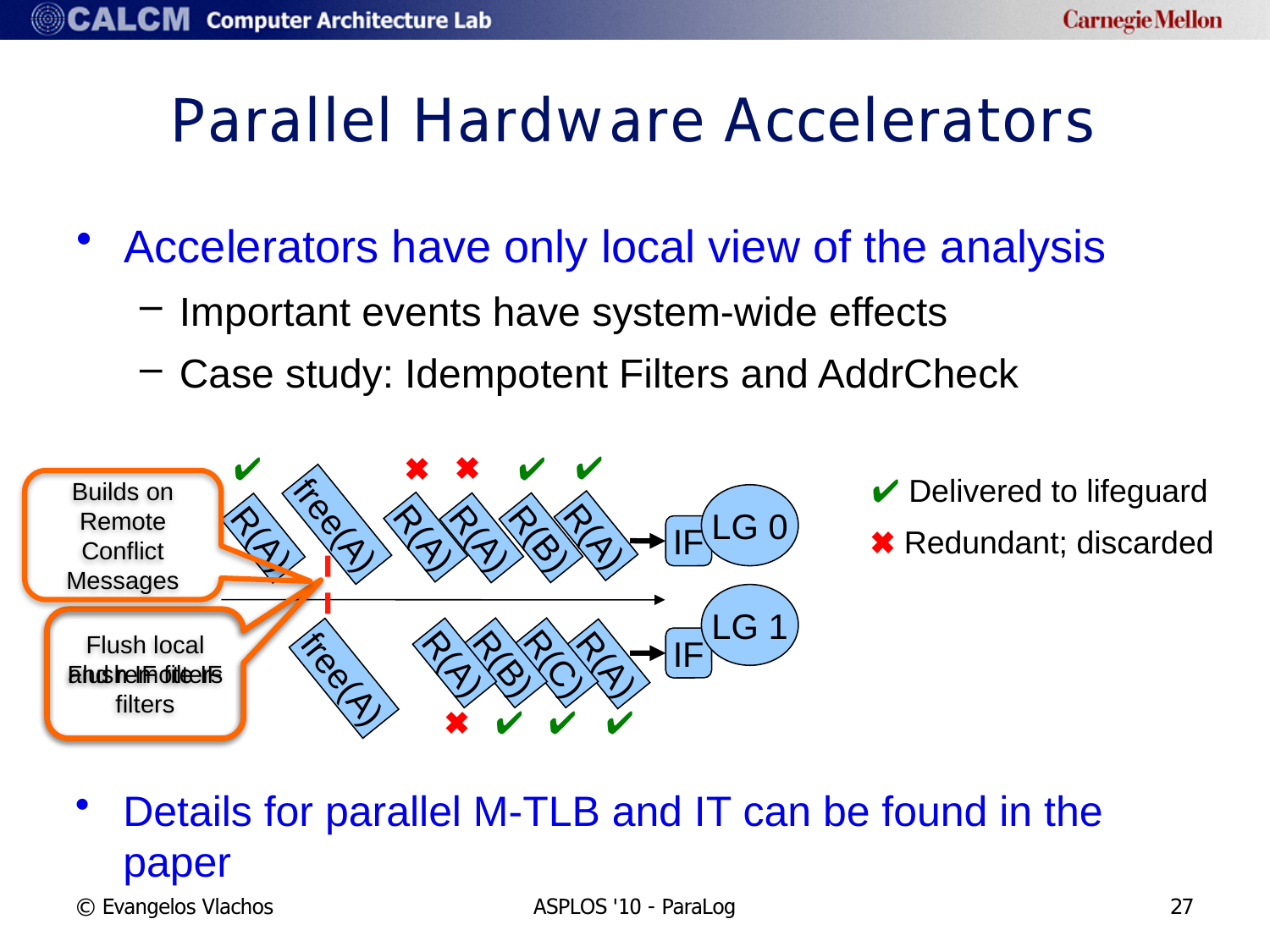

# Parallel Hardware Accelerators
Accelerators have only local view of the analysis
Important events have system-wide effects
Case study: Idempotent Filters and AddrCheck
✔
✖
✔
✖
✔
✔ Delivered to lifeguard
Builds on Remote Conflict Messages
LG 0
free(A)
R(A)
IF
✖ Redundant; discarded
R(A)
R(B)
R(A)
R(A)

LG 1

Flush local and remote IF filters
Flush IF filters
IF
R(B)
R(C)
R(A)
R(A)

free(A)
✖
✔
✔
✔
Details for parallel M-TLB and IT can be found in the paper
© Evangelos Vlachos
ASPLOS '10 - ParaLog
27